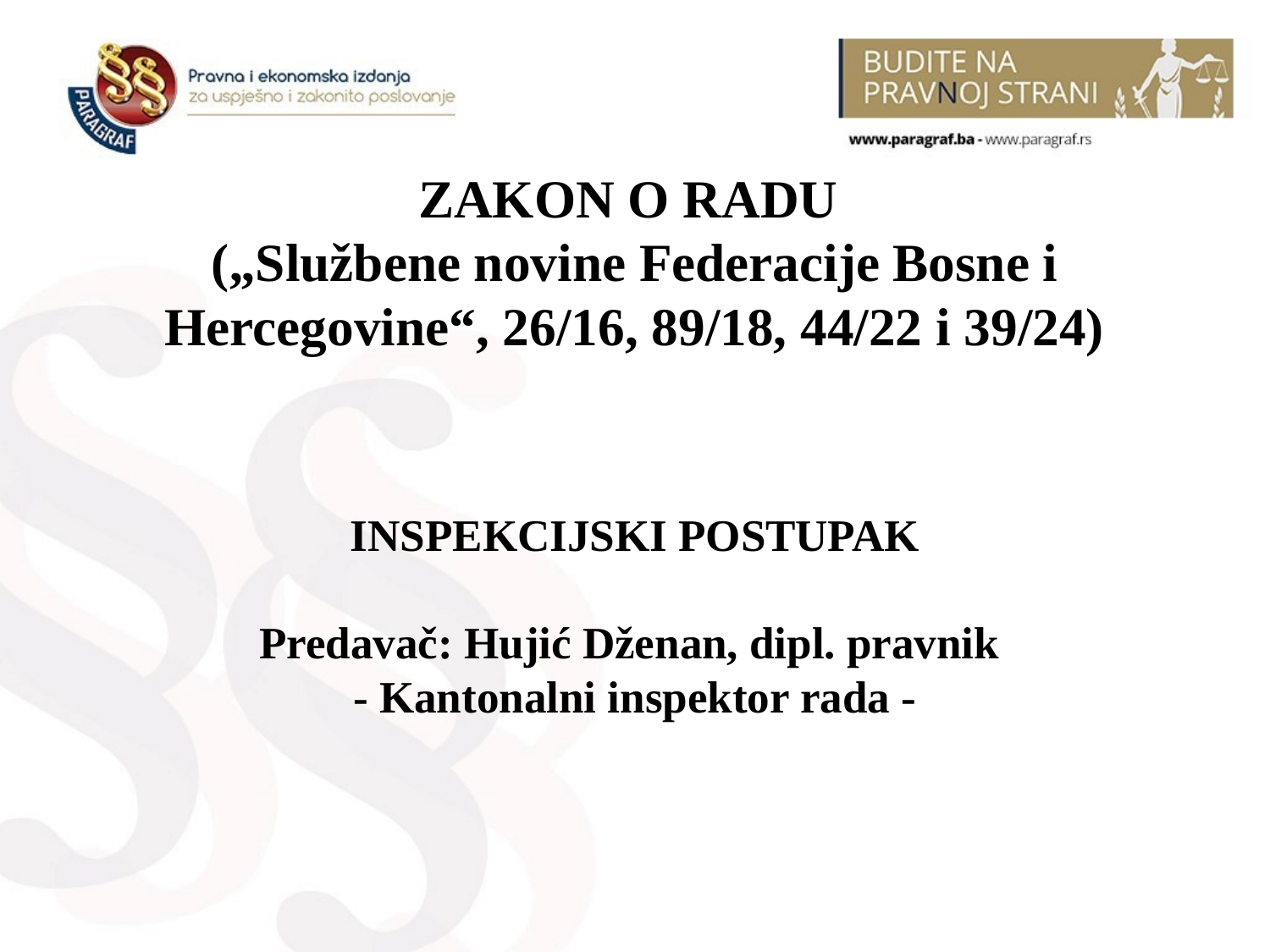

# ZAKON O RADU („Službene novine Federacije Bosne i Hercegovine“, 26/16, 89/18, 44/22 i 39/24)
INSPEKCIJSKI POSTUPAK
Predavač: Hujić Dženan, dipl. pravnik
- Kantonalni inspektor rada -